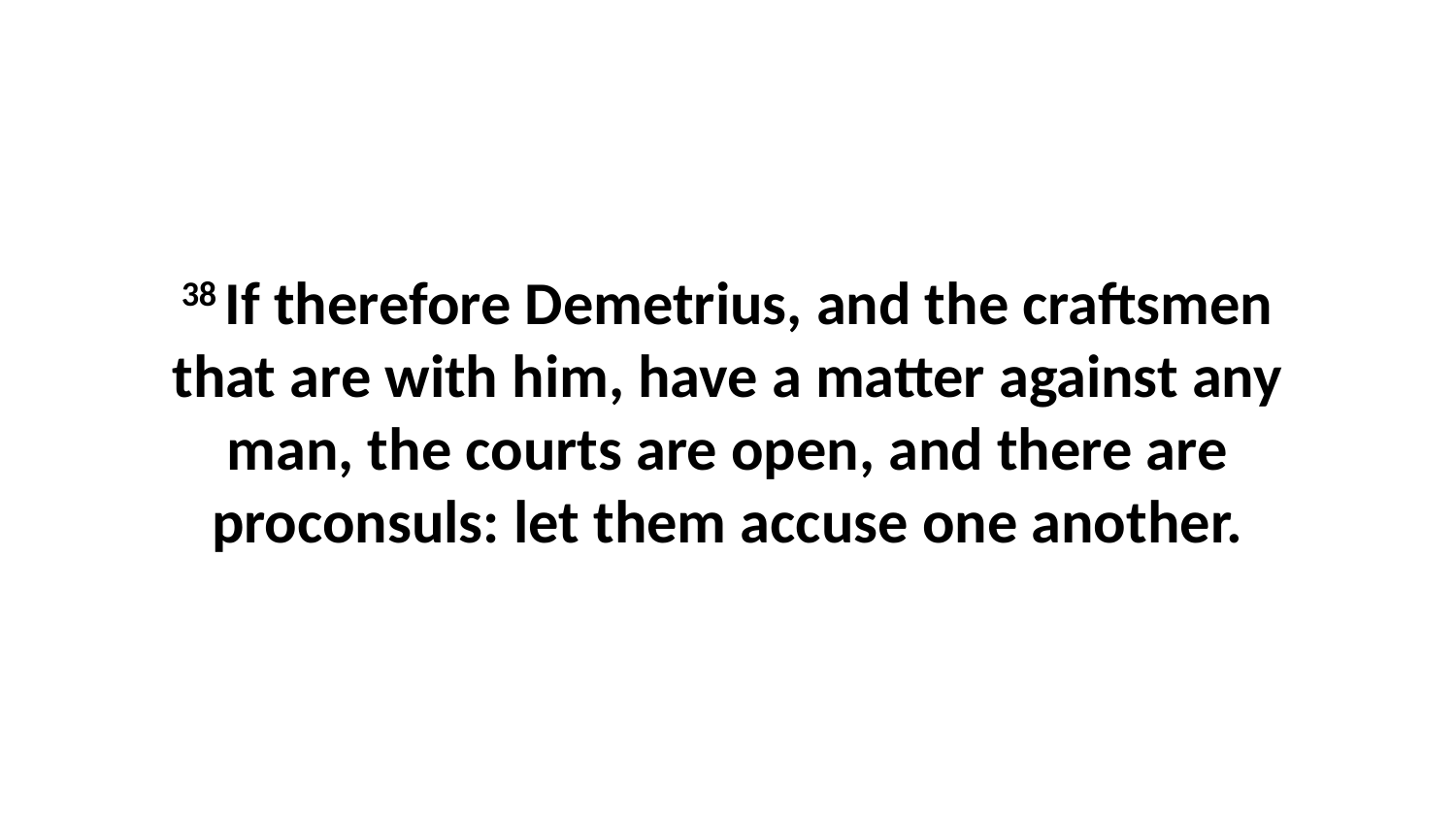

38 If therefore Demetrius, and the craftsmen that are with him, have a matter against any man, the courts are open, and there are proconsuls: let them accuse one another.